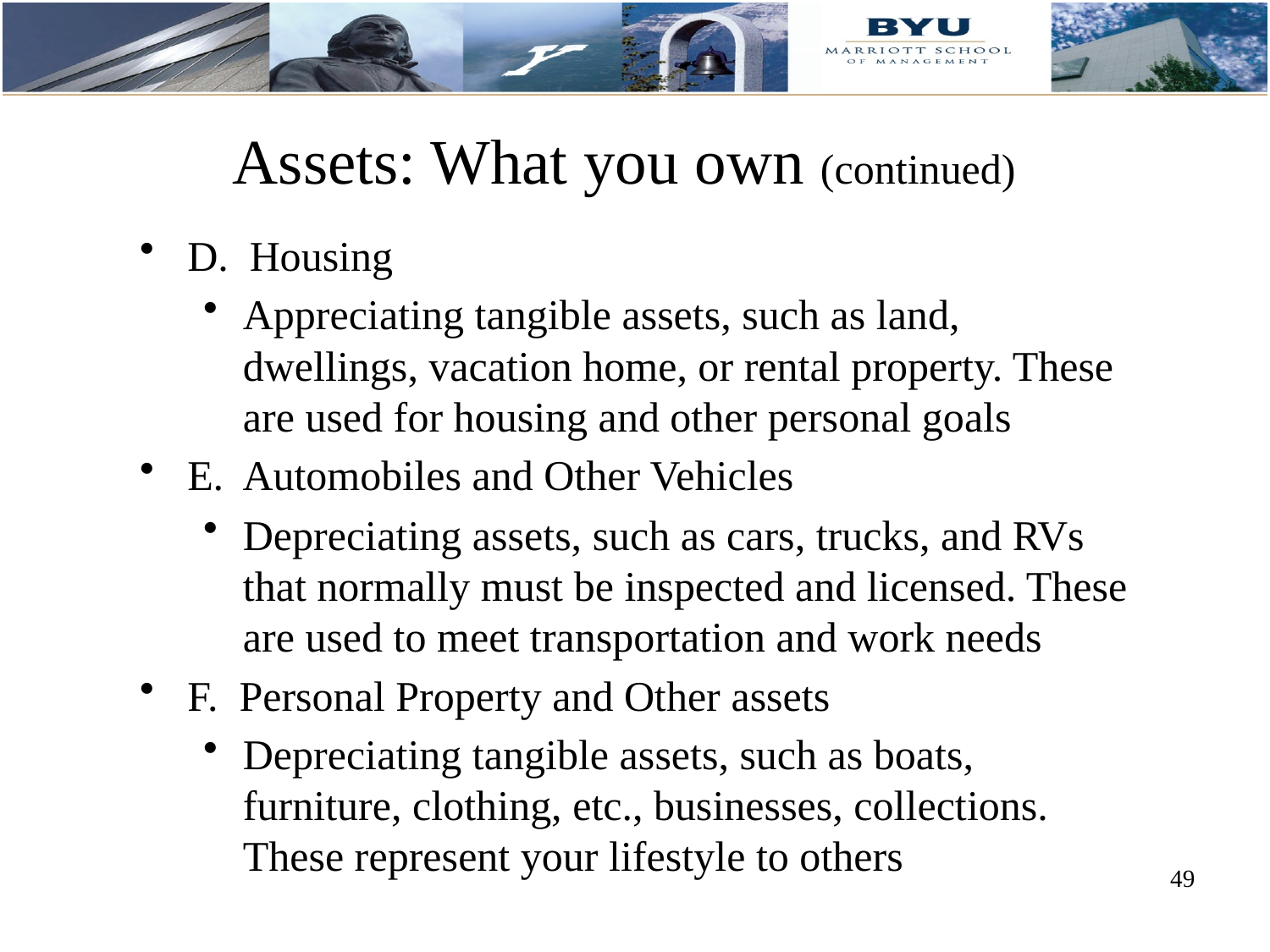

# Assets: What you own (continued)
D.  Housing
Appreciating tangible assets, such as land, dwellings, vacation home, or rental property. These are used for housing and other personal goals
E.  Automobiles and Other Vehicles
Depreciating assets, such as cars, trucks, and RVs that normally must be inspected and licensed. These are used to meet transportation and work needs
F.  Personal Property and Other assets
Depreciating tangible assets, such as boats, furniture, clothing, etc., businesses, collections. These represent your lifestyle to others